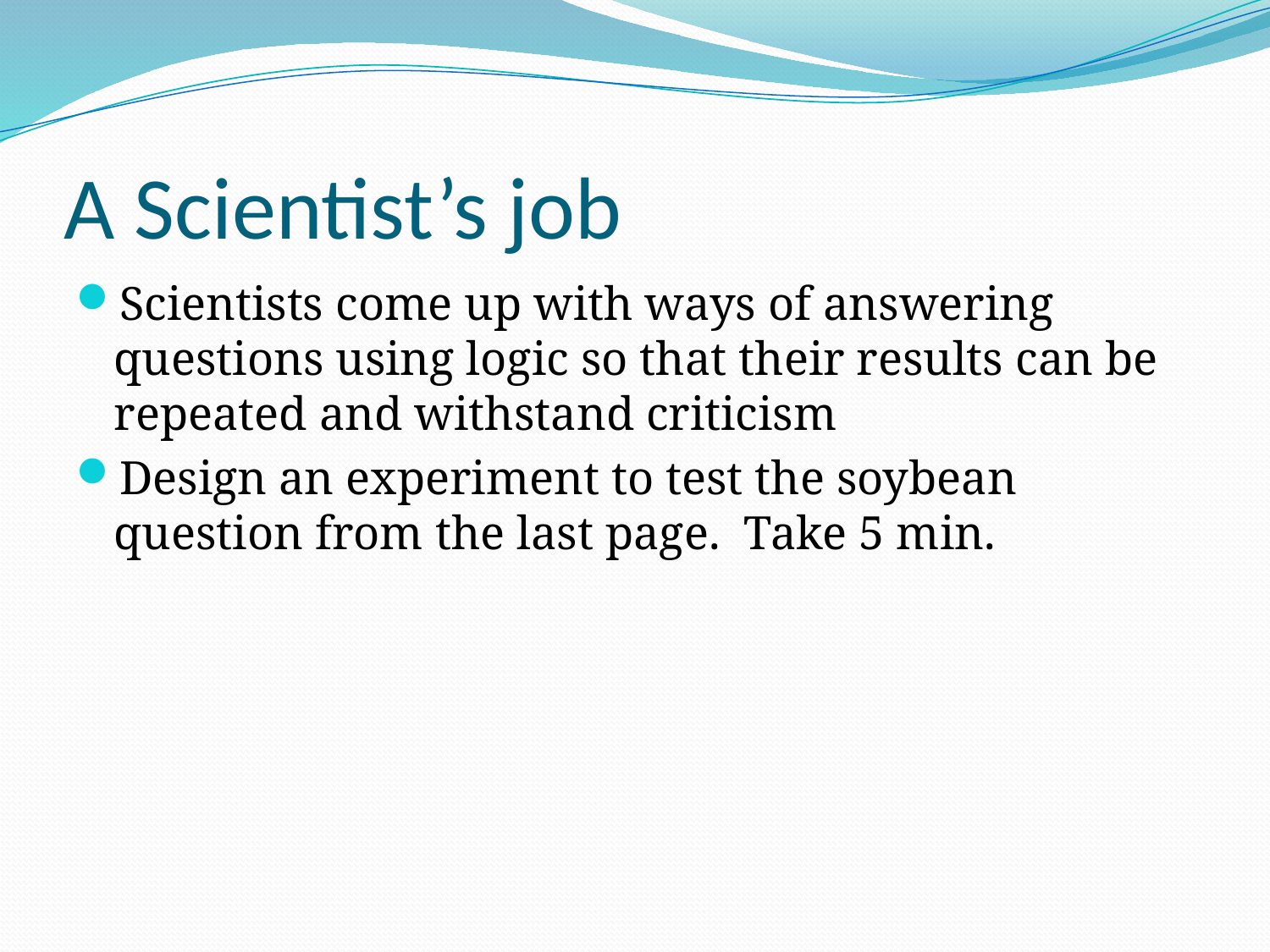

# A Scientist’s job
Scientists come up with ways of answering questions using logic so that their results can be repeated and withstand criticism
Design an experiment to test the soybean question from the last page.  Take 5 min.